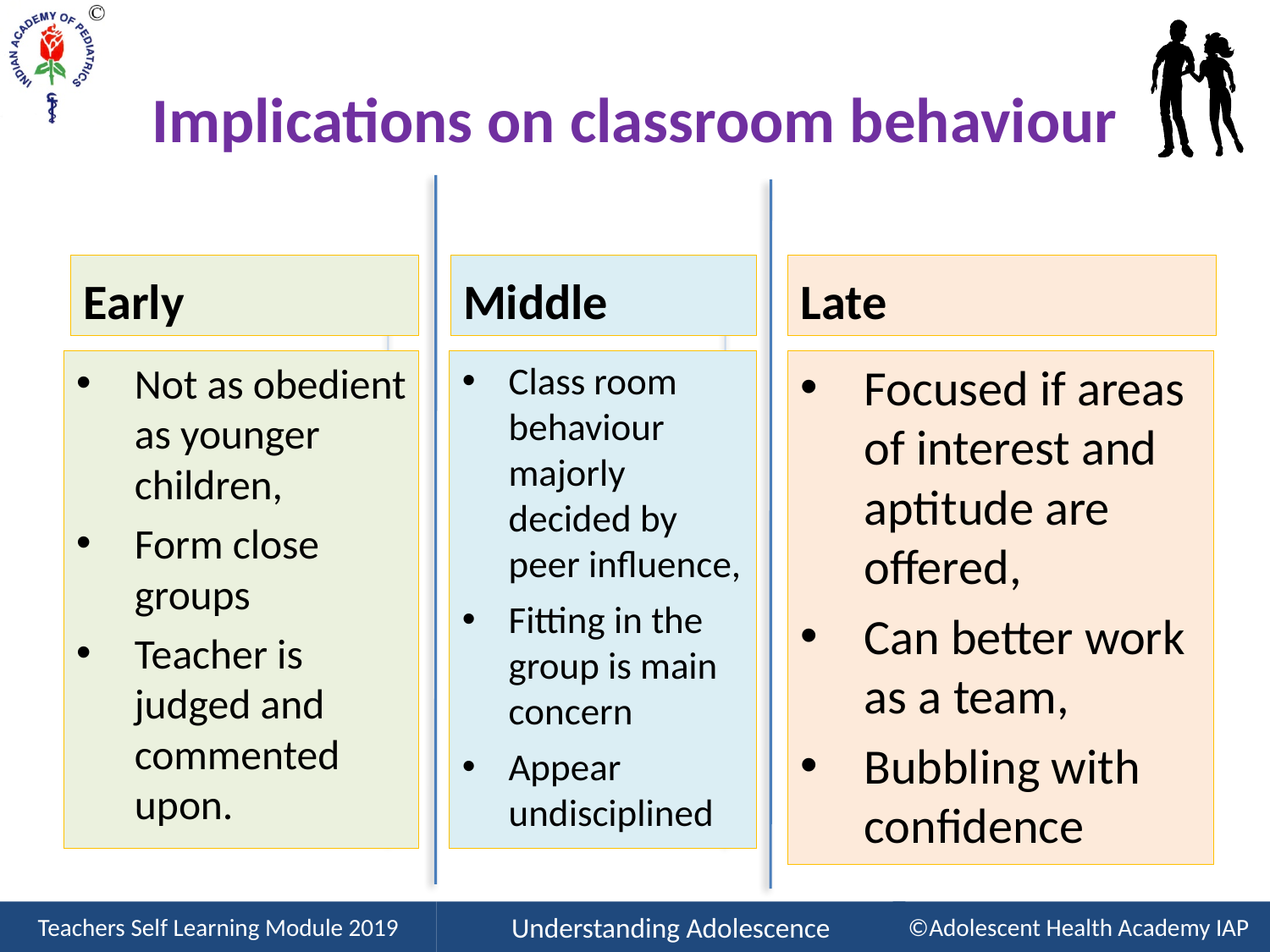

# Implications on classroom behaviour
Early
Middle
Late
Not as obedient as younger children,
Form close groups
Teacher is judged and commented upon.

Class room behaviour majorly decided by peer influence,
Fitting in the group is main concern
Appear undisciplined
Focused if areas of interest and aptitude are offered,
Can better work as a team,
Bubbling with confidence